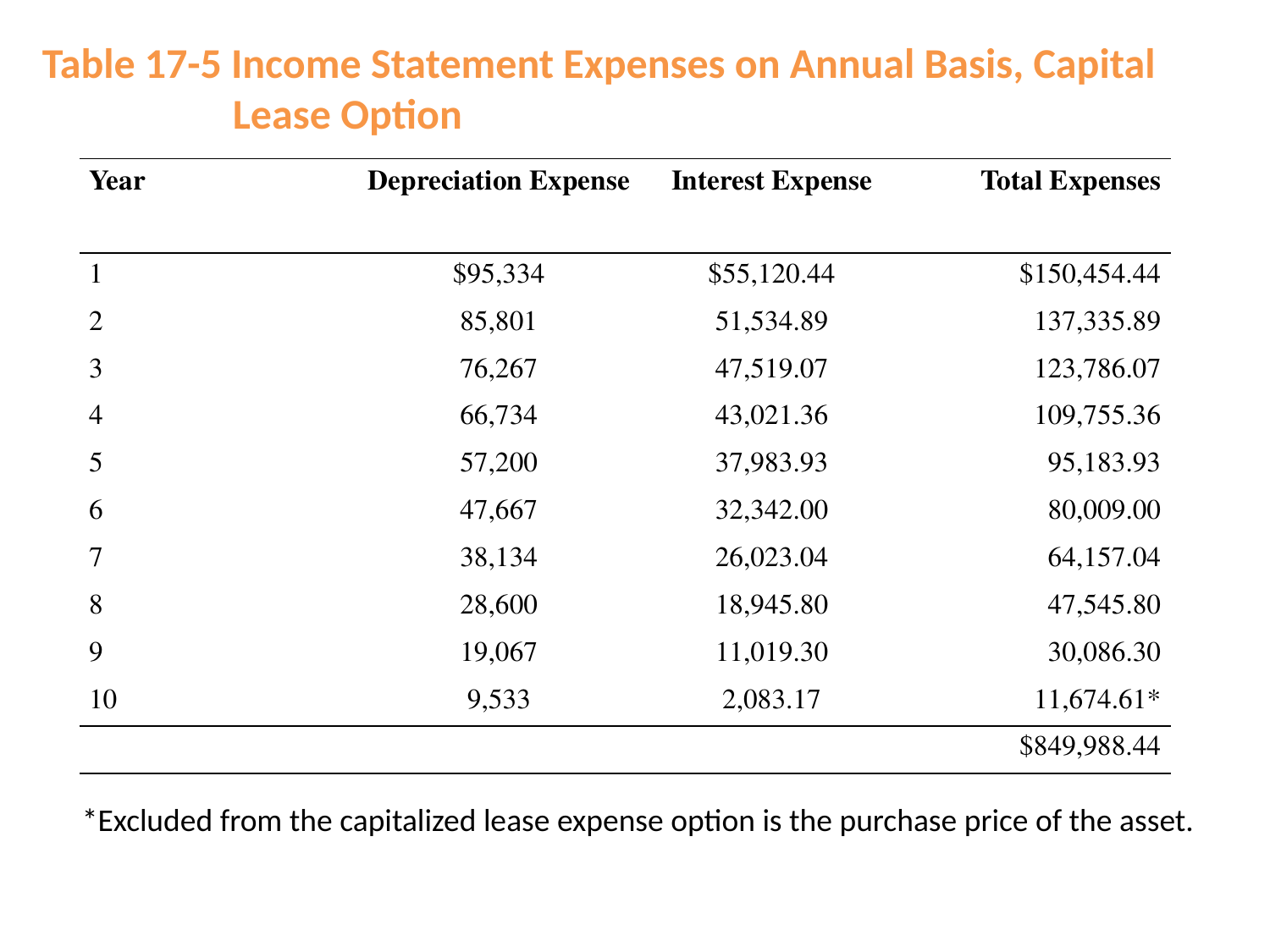

Table 17-5 Income Statement Expenses on Annual Basis, Capital
                    Lease Option
| Year | Depreciation Expense | Interest Expense | Total Expenses |
| --- | --- | --- | --- |
| 1 | $95,334 | $55,120.44 | $150,454.44 |
| 2 | 85,801 | 51,534.89 | 137,335.89 |
| 3 | 76,267 | 47,519.07 | 123,786.07 |
| 4 | 66,734 | 43,021.36 | 109,755.36 |
| 5 | 57,200 | 37,983.93 | 95,183.93 |
| 6 | 47,667 | 32,342.00 | 80,009.00 |
| 7 | 38,134 | 26,023.04 | 64,157.04 |
| 8 | 28,600 | 18,945.80 | 47,545.80 |
| 9 | 19,067 | 11,019.30 | 30,086.30 |
| 10 | 9,533 | 2,083.17 | 11,674.61\* |
| $849,988.44 |  |  |  |
*Excluded from the capitalized lease expense option is the purchase price of the asset.